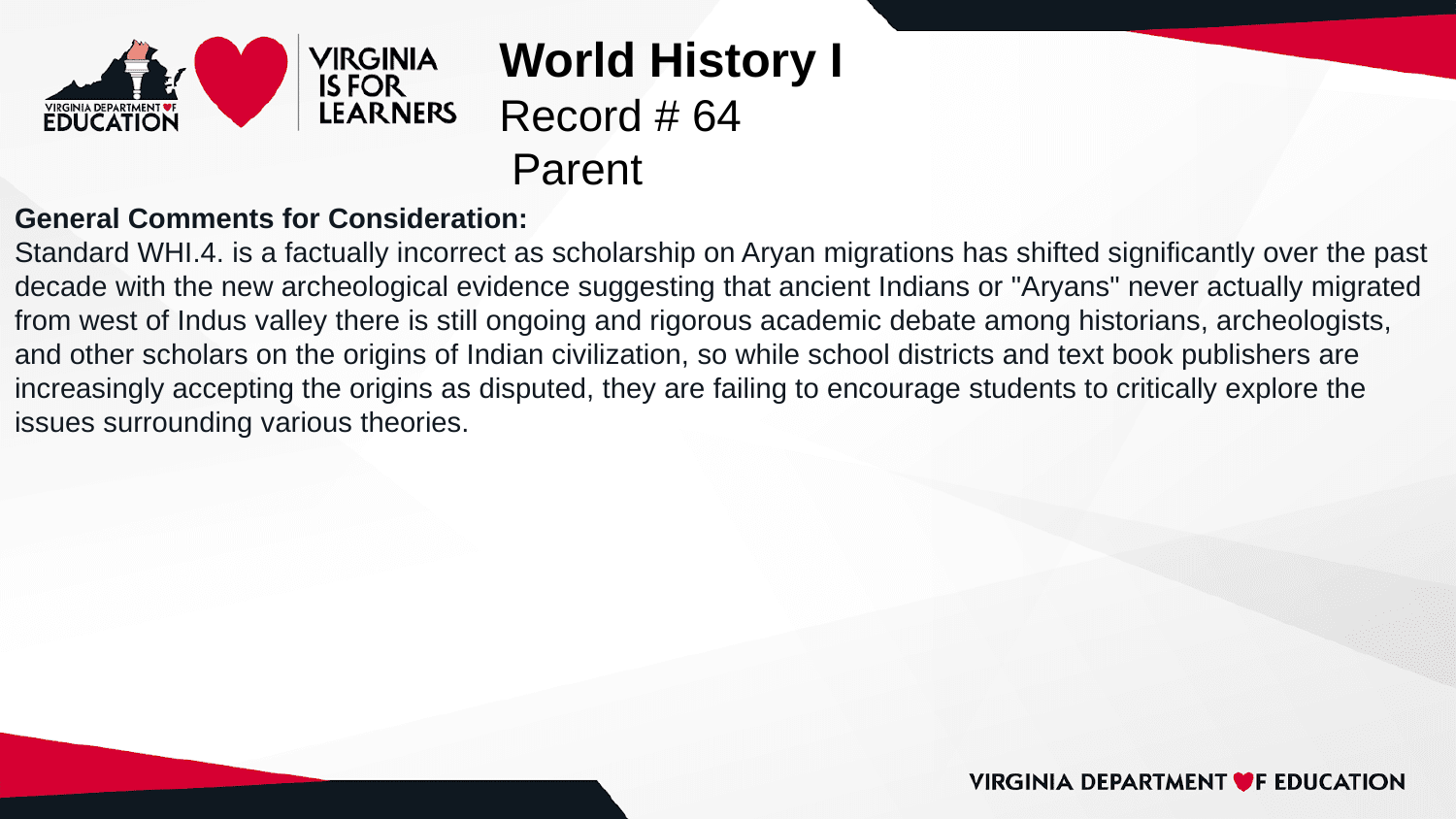

# World History I
Record # 64
 Parent
General Comments for Consideration:
Standard WHI.4. is a factually incorrect as scholarship on Aryan migrations has shifted significantly over the past decade with the new archeological evidence suggesting that ancient Indians or "Aryans" never actually migrated from west of Indus valley there is still ongoing and rigorous academic debate among historians, archeologists, and other scholars on the origins of Indian civilization, so while school districts and text book publishers are increasingly accepting the origins as disputed, they are failing to encourage students to critically explore the issues surrounding various theories.